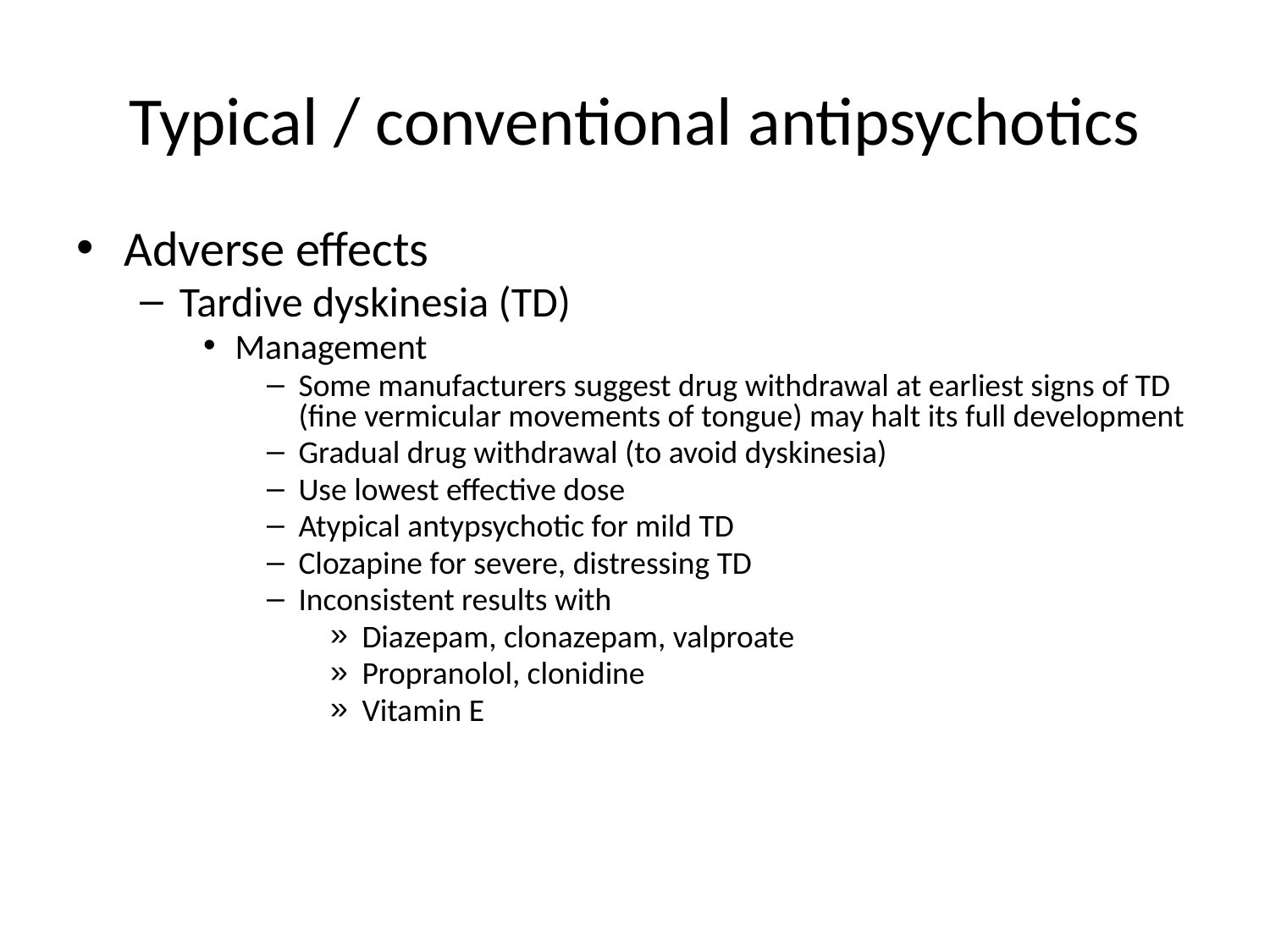

# Typical / conventional antipsychotics
Adverse effects
Tardive dyskinesia (TD)
Management
Some manufacturers suggest drug withdrawal at earliest signs of TD (fine vermicular movements of tongue) may halt its full development
Gradual drug withdrawal (to avoid dyskinesia)
Use lowest effective dose
Atypical antypsychotic for mild TD
Clozapine for severe, distressing TD
Inconsistent results with
Diazepam, clonazepam, valproate
Propranolol, clonidine
Vitamin E